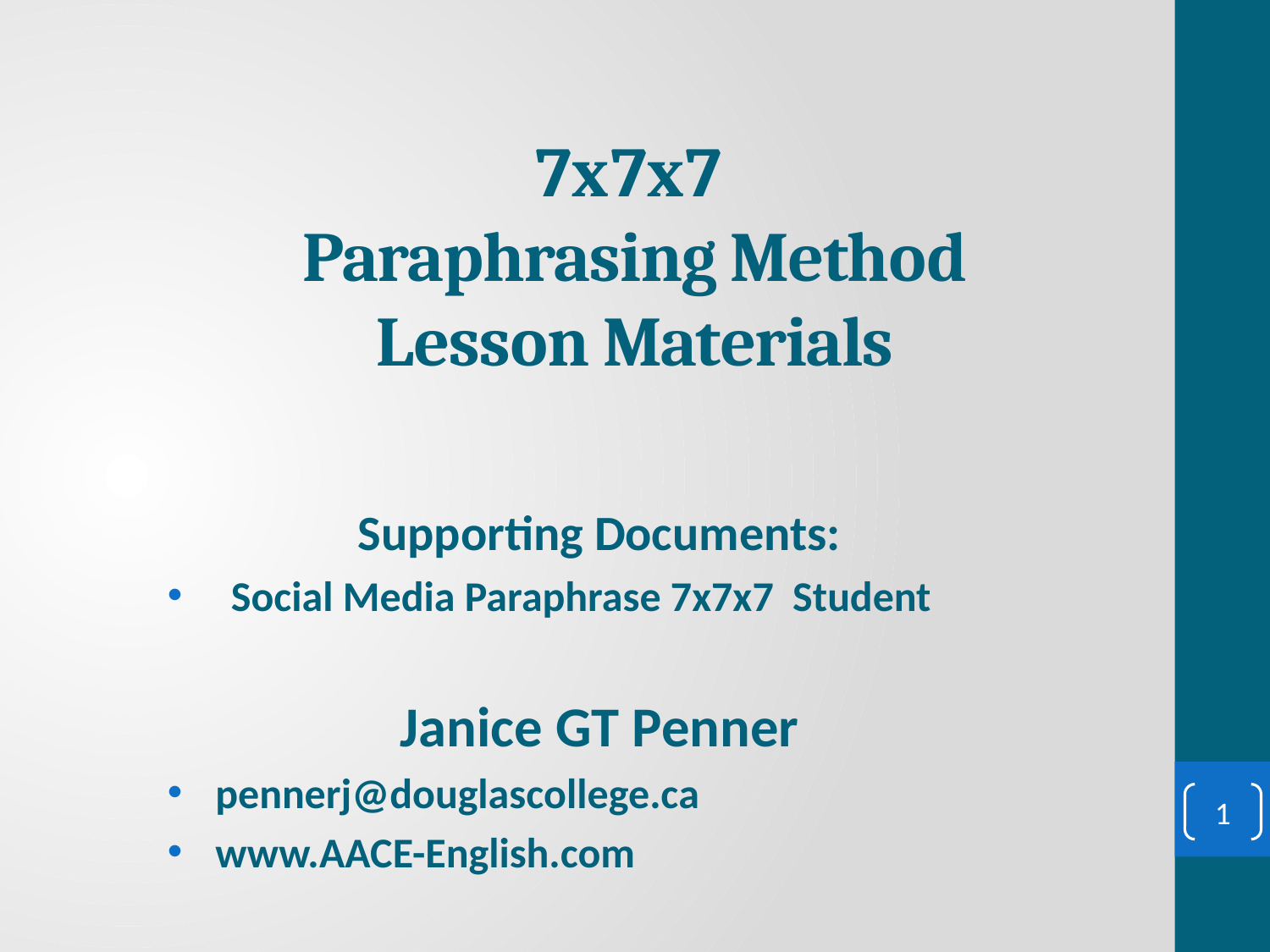

# 7x7x7 Paraphrasing Method Lesson Materials

Supporting Documents:
Social Media Paraphrase 7x7x7  Student

Janice GT Penner
pennerj@douglascollege.ca
www.AACE-English.com

1